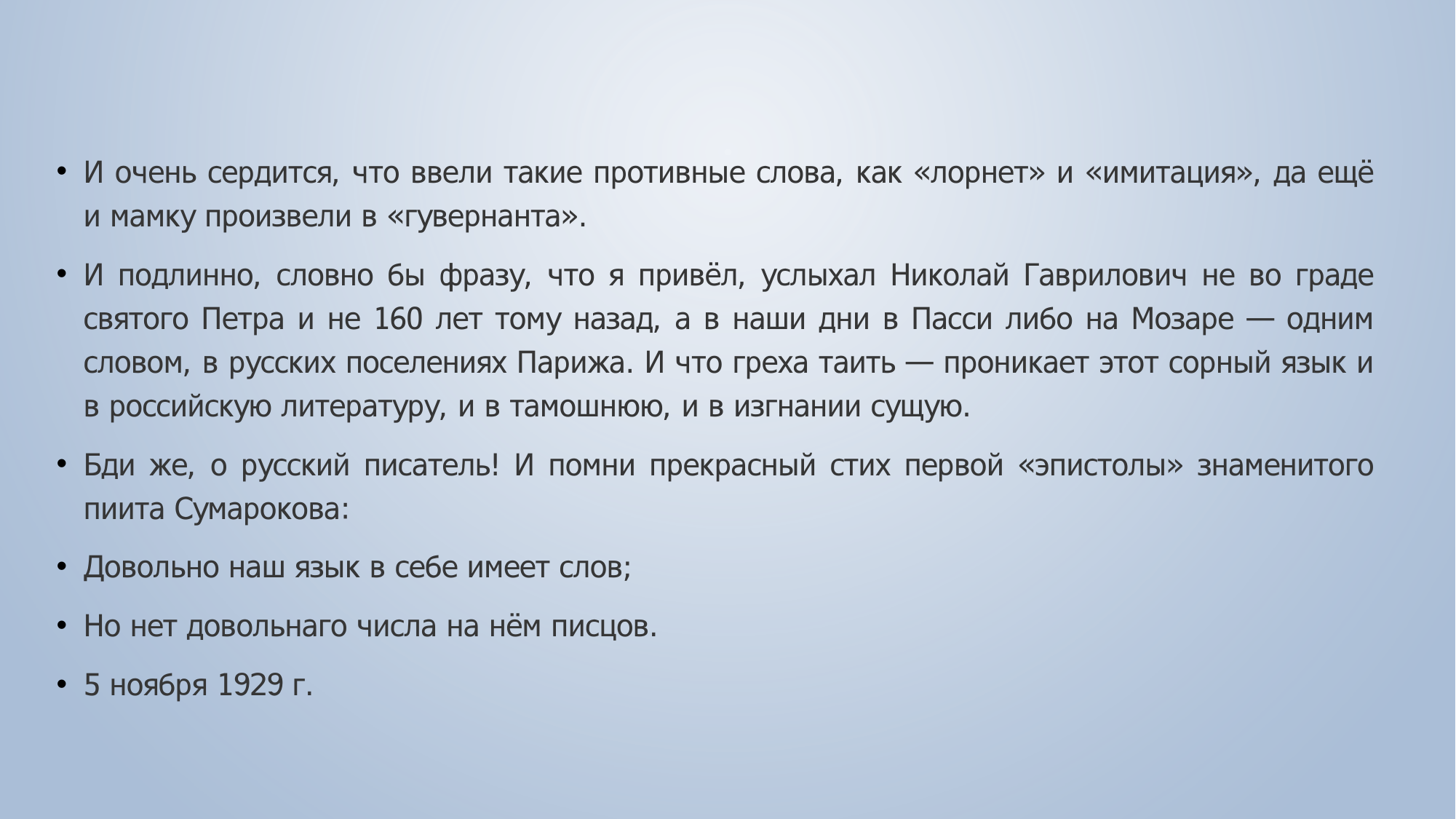

И очень сердится, что ввели такие противные слова, как «лорнет» и «имитация», да ещё и мамку произвели в «гувернанта».
И подлинно, словно бы фразу, что я привёл, услыхал Николай Гаврилович не во граде святого Петра и не 160 лет тому назад, а в наши дни в Пасси либо на Мозаре — одним словом, в русских поселениях Парижа. И что греха таить — проникает этот сорный язык и в российскую литературу, и в тамошнюю, и в изгнании сущую.
Бди же, о русский писатель! И помни прекрасный стих первой «эпистолы» знаменитого пиита Сумарокова:
Довольно наш язык в себе имеет слов;
Но нет довольнаго числа на нём писцов.
5 ноября 1929 г.